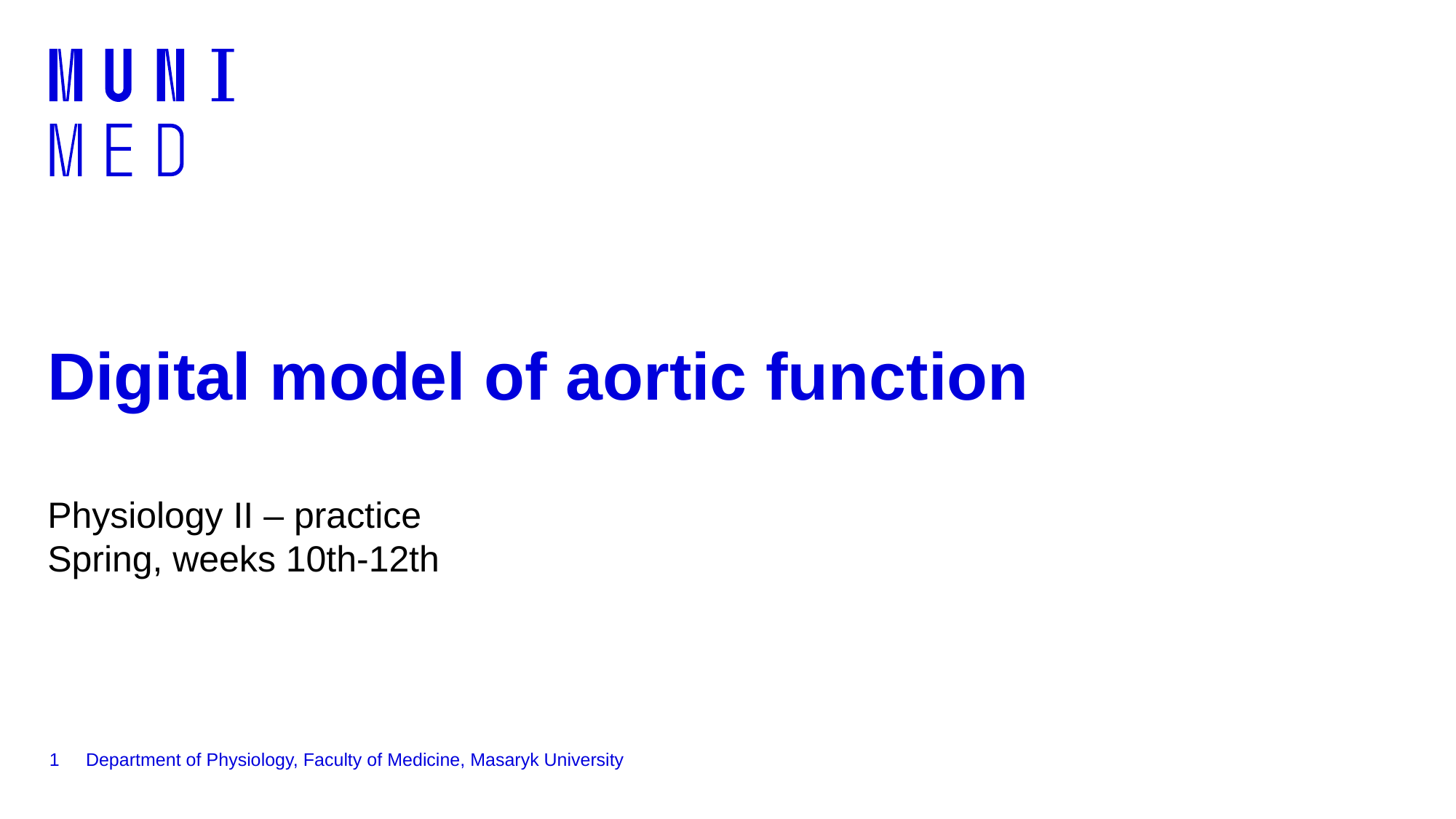

# Digital model of aortic function
Physiology II – practice
Spring, weeks 10th-12th
1
Department of Physiology, Faculty of Medicine, Masaryk University